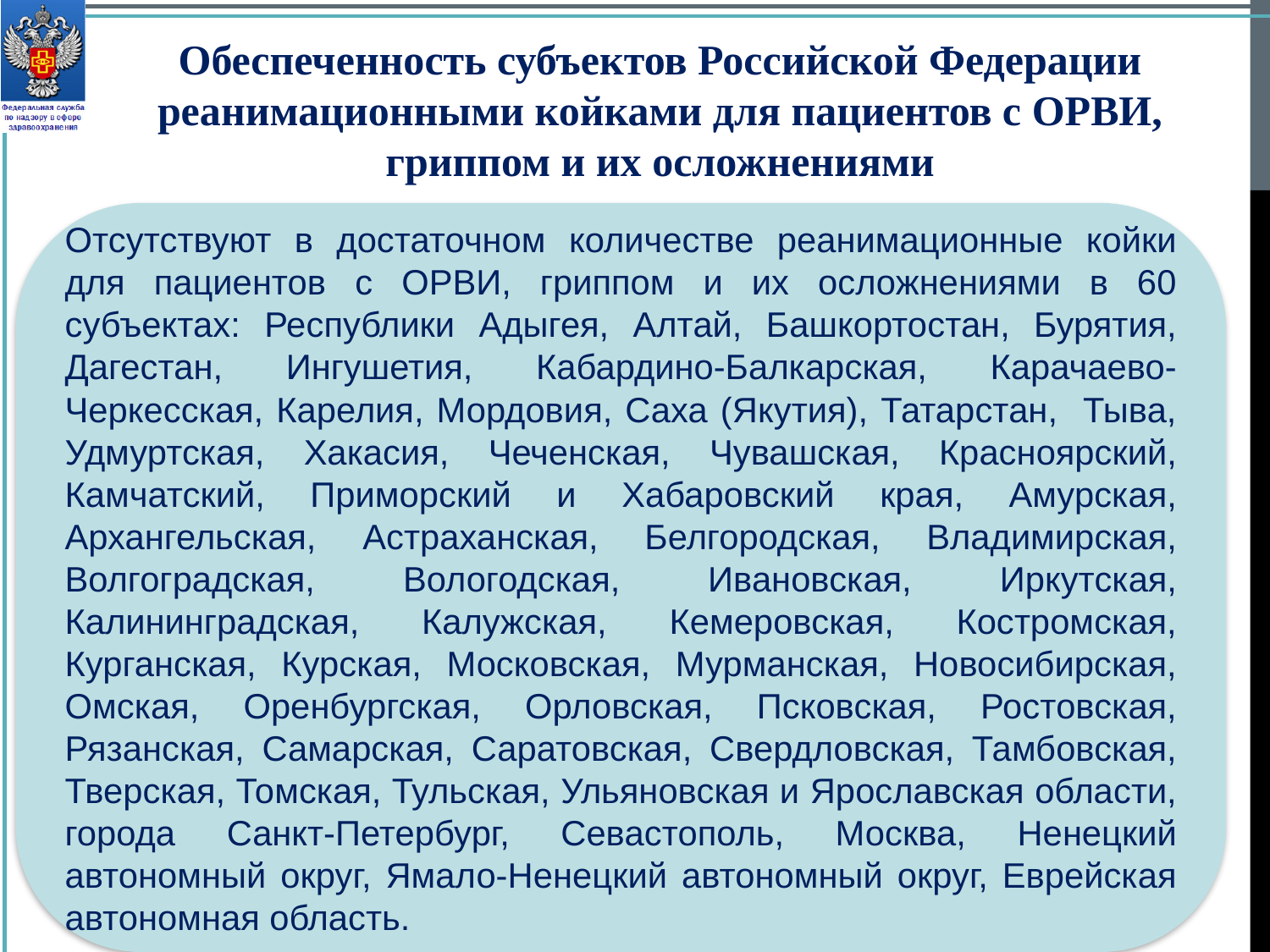

Обеспеченность субъектов Российской Федерации реанимационными койками для пациентов с ОРВИ, гриппом и их осложнениями
Отсутствуют в достаточном количестве реанимационные койки для пациентов с ОРВИ, гриппом и их осложнениями в 60 субъектах: Республики Адыгея, Алтай, Башкортостан, Бурятия, Дагестан, Ингушетия, Кабардино-Балкарская, Карачаево-Черкесская, Карелия, Мордовия, Саха (Якутия), Татарстан,  Тыва, Удмуртская, Хакасия, Чеченская, Чувашская, Красноярский, Камчатский, Приморский и Хабаровский края, Амурская, Архангельская, Астраханская, Белгородская, Владимирская, Волгоградская, Вологодская, Ивановская, Иркутская, Калининградская, Калужская, Кемеровская, Костромская, Курганская, Курская, Московская, Мурманская, Новосибирская, Омская, Оренбургская, Орловская, Псковская, Ростовская, Рязанская, Самарская, Саратовская, Свердловская, Тамбовская, Тверская, Томская, Тульская, Ульяновская и Ярославская области, города Санкт-Петербург, Севастополь, Москва, Ненецкий автономный округ, Ямало-Ненецкий автономный округ, Еврейская автономная область.